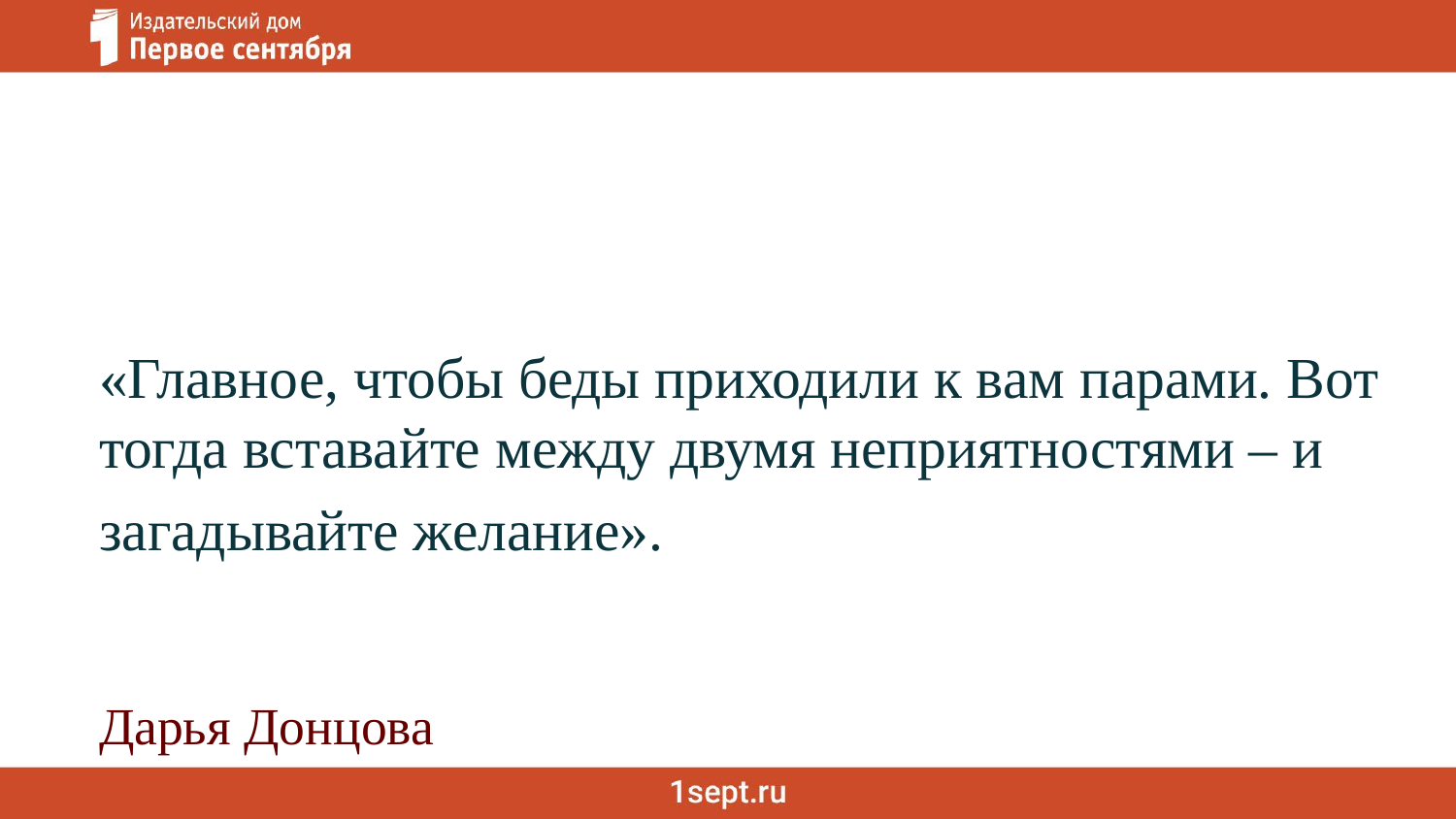

«Главное, чтобы беды приходили к вам парами. Вот тогда вставайте между двумя неприятностями – и загадывайте желание».

Дарья Донцова